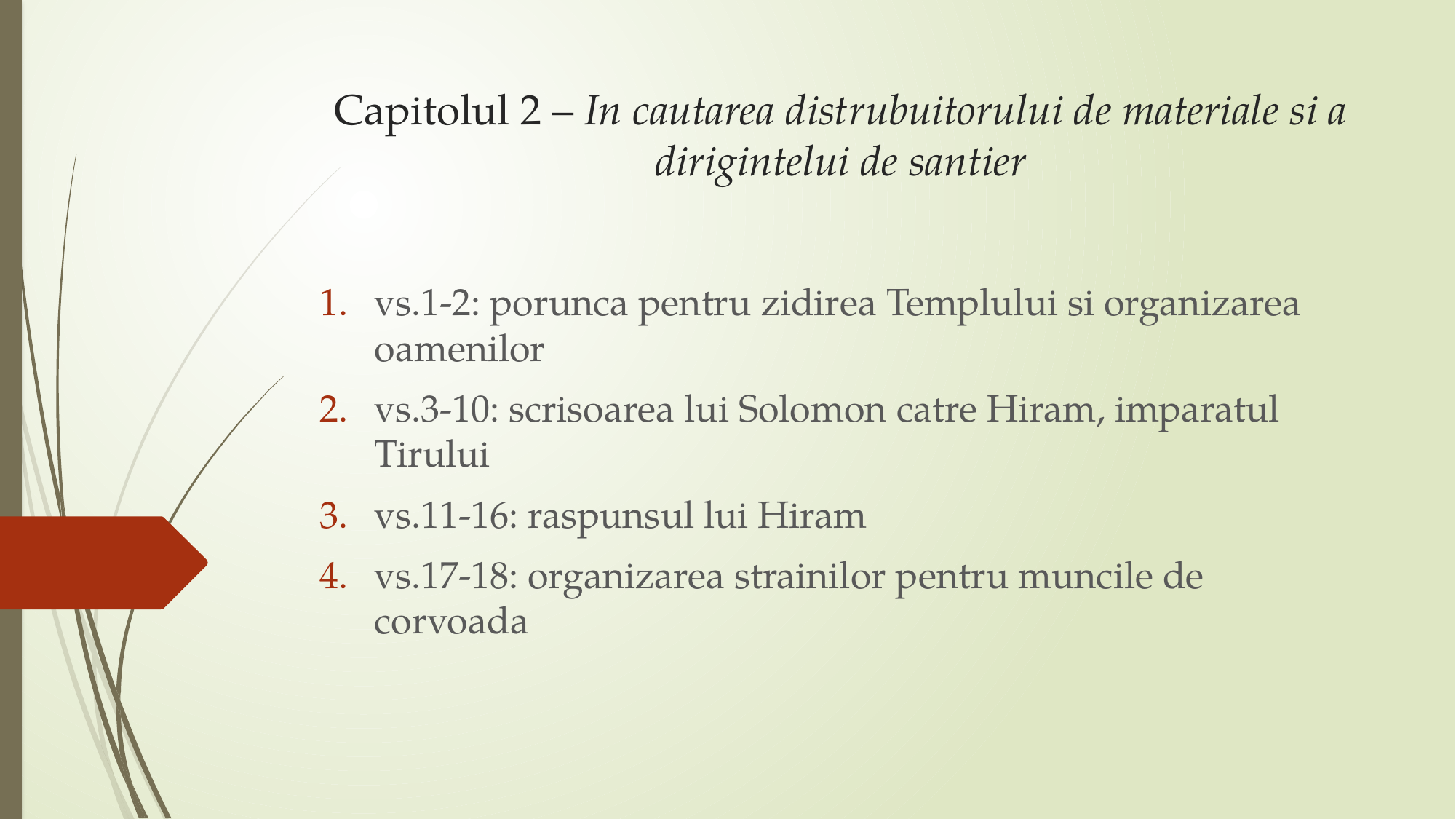

# Capitolul 2 – In cautarea distrubuitorului de materiale si a dirigintelui de santier

vs.1-2: porunca pentru zidirea Templului si organizarea oamenilor
vs.3-10: scrisoarea lui Solomon catre Hiram, imparatul Tirului
vs.11-16: raspunsul lui Hiram
vs.17-18: organizarea strainilor pentru muncile de corvoada